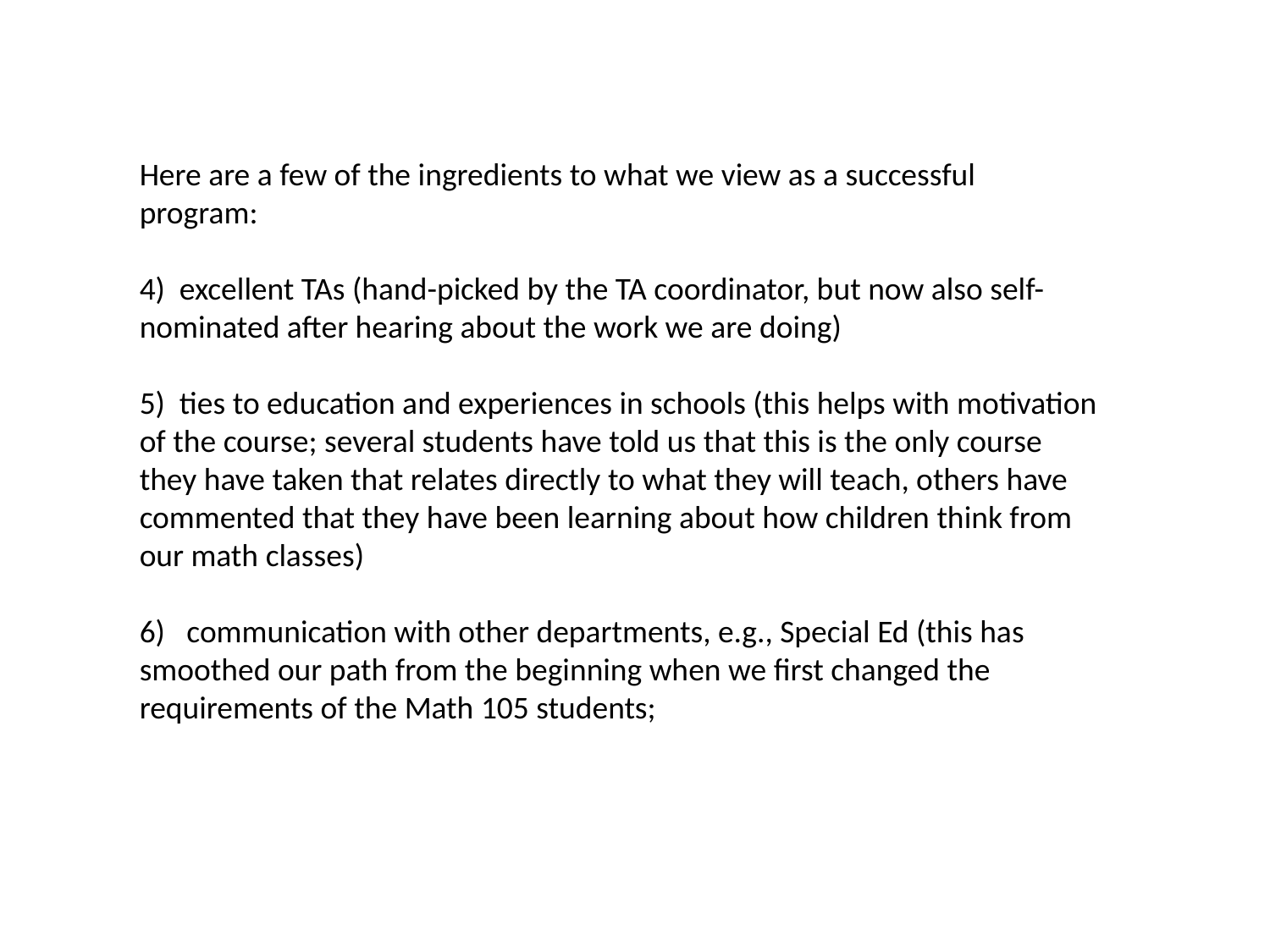

Here are a few of the ingredients to what we view as a successful program:

4)  excellent TAs (hand-picked by the TA coordinator, but now also self-nominated after hearing about the work we are doing)

5)  ties to education and experiences in schools (this helps with motivation of the course; several students have told us that this is the only course they have taken that relates directly to what they will teach, others have commented that they have been learning about how children think from our math classes)

6)   communication with other departments, e.g., Special Ed (this has smoothed our path from the beginning when we first changed the requirements of the Math 105 students;